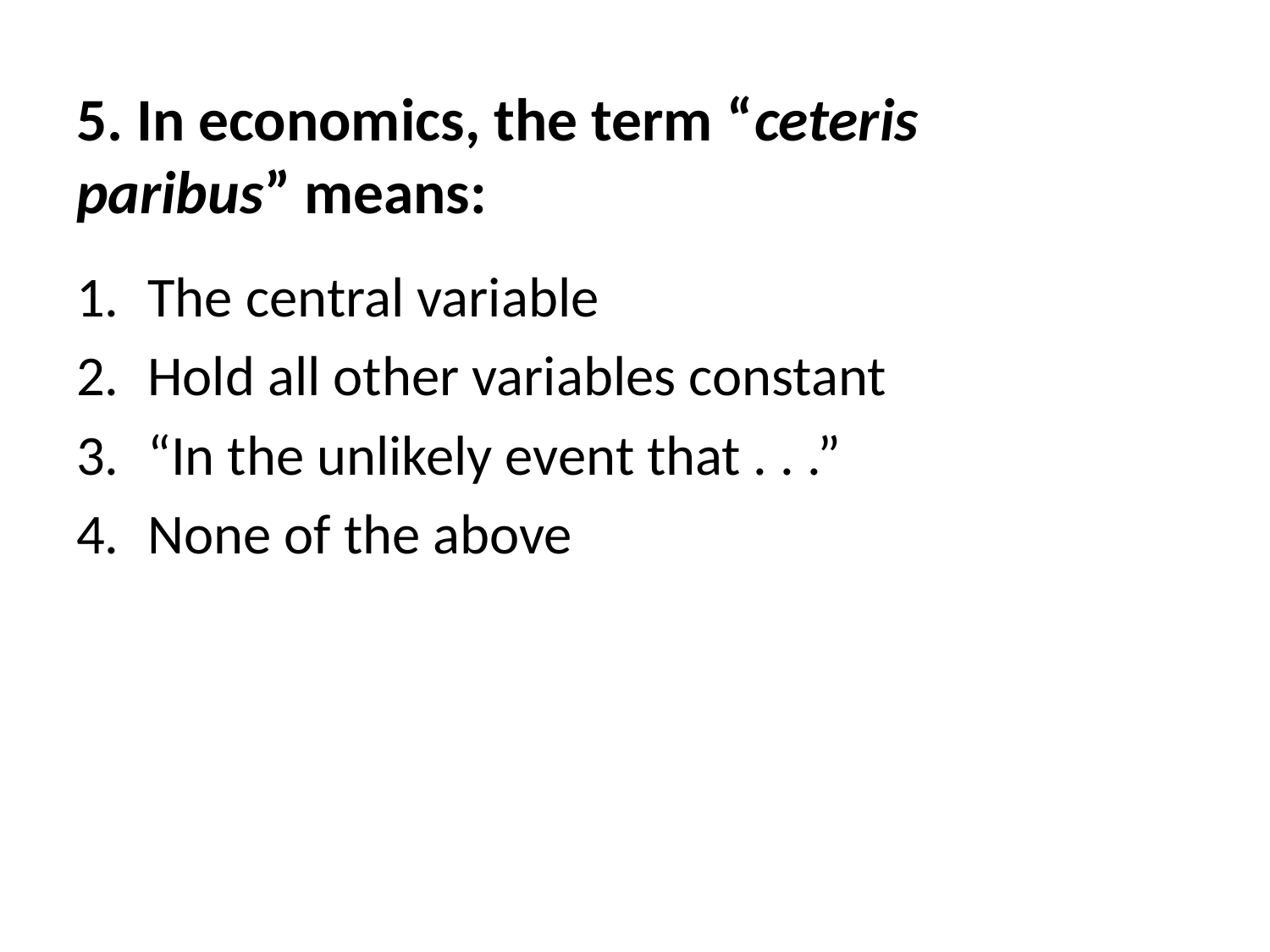

# 5. In economics, the term “ceteris paribus” means:
The central variable
Hold all other variables constant
“In the unlikely event that . . .”
None of the above